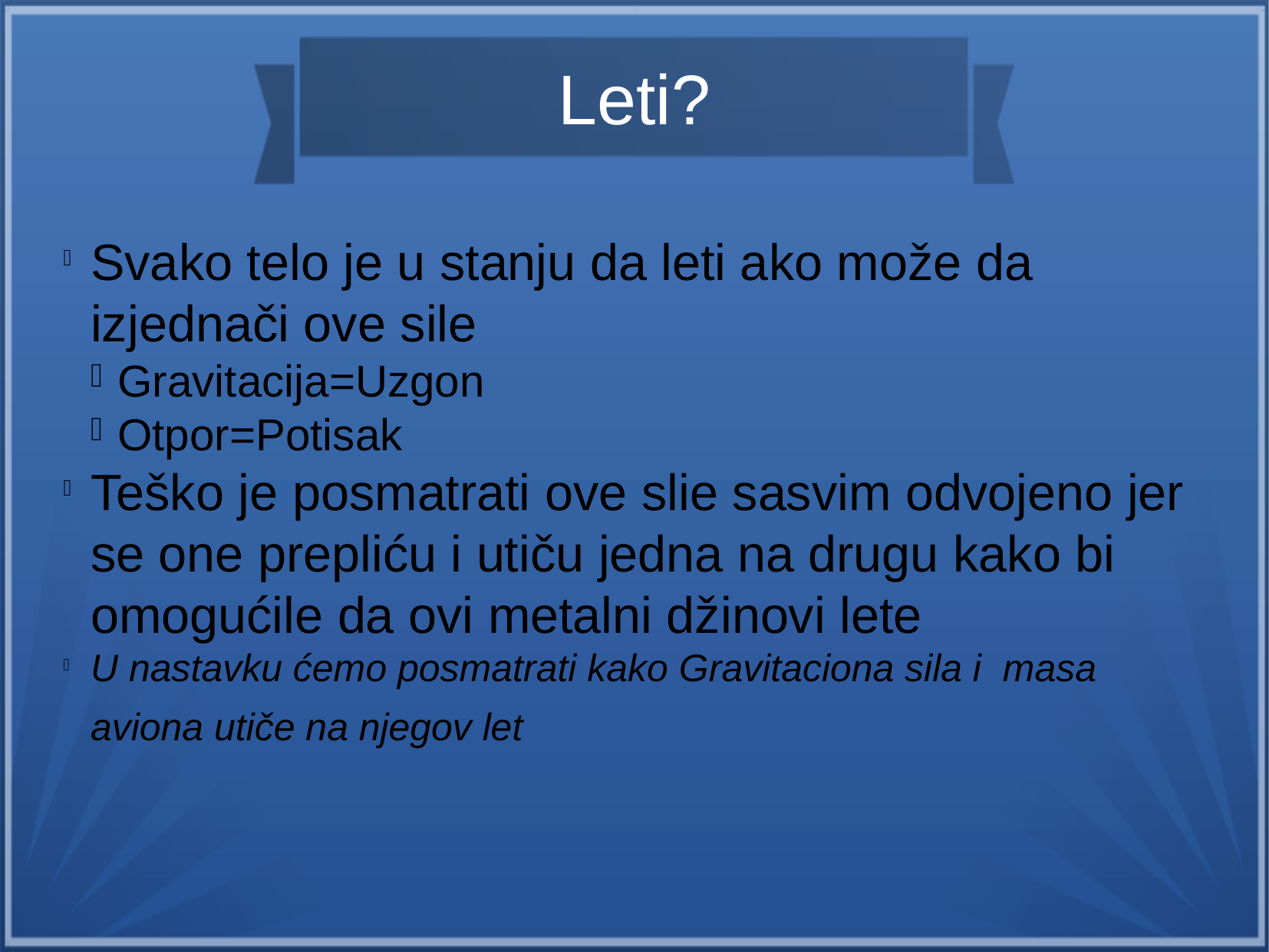

Leti?
Svako telo je u stanju da leti ako može da izjednači ove sile
Gravitacija=Uzgon
Otpor=Potisak
Teško je posmatrati ove slie sasvim odvojeno jer se one prepliću i utiču jedna na drugu kako bi omogućile da ovi metalni džinovi lete
U nastavku ćemo posmatrati kako Gravitaciona sila i  masa aviona utiče na njegov let